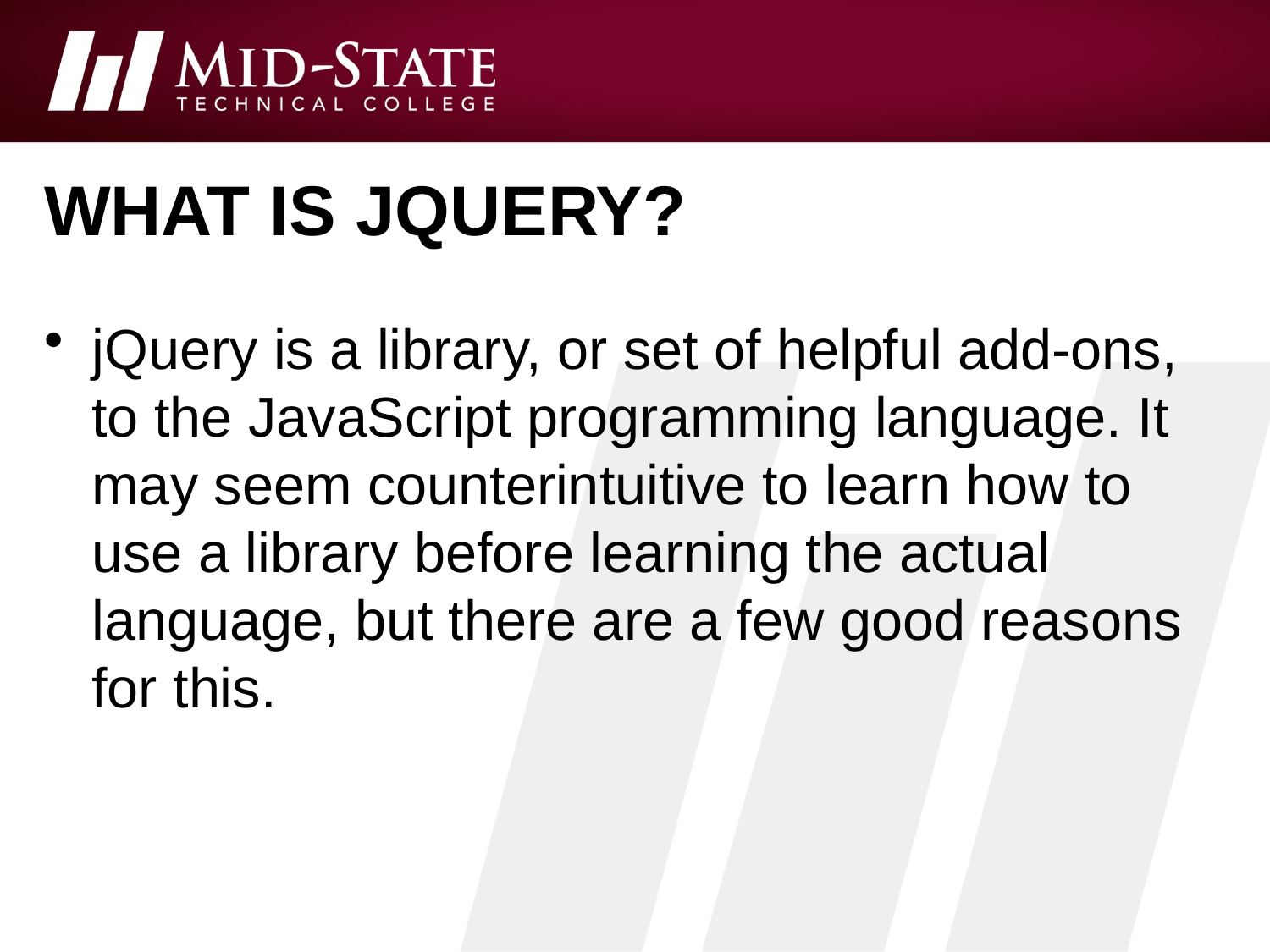

# what is jquery?
jQuery is a library, or set of helpful add-ons, to the JavaScript programming language. It may seem counterintuitive to learn how to use a library before learning the actual language, but there are a few good reasons for this.